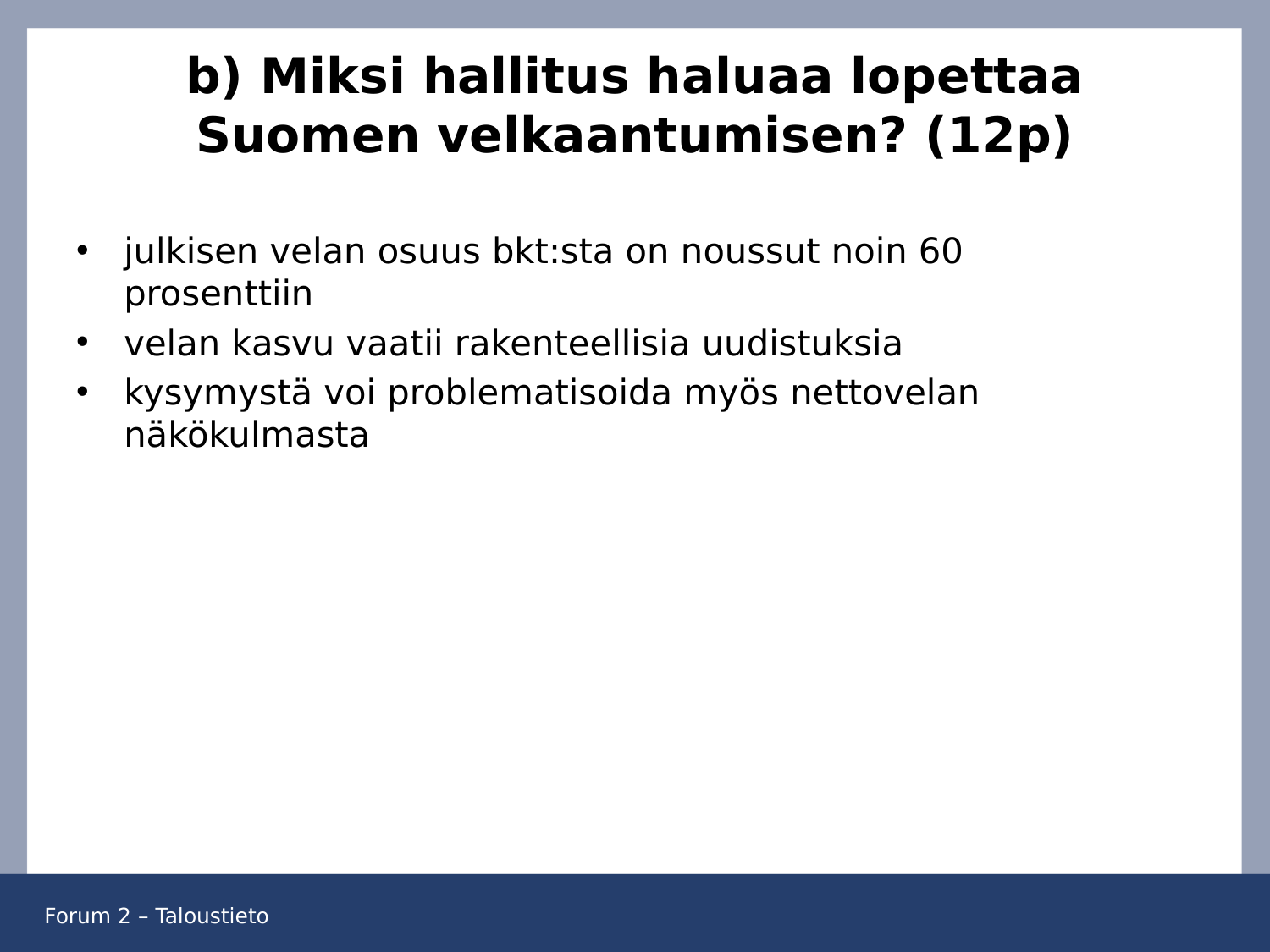

# b) Miksi hallitus haluaa lopettaa Suomen velkaantumisen? (12p)
julkisen velan osuus bkt:sta on noussut noin 60 prosenttiin
velan kasvu vaatii rakenteellisia uudistuksia
kysymystä voi problematisoida myös nettovelan näkökulmasta